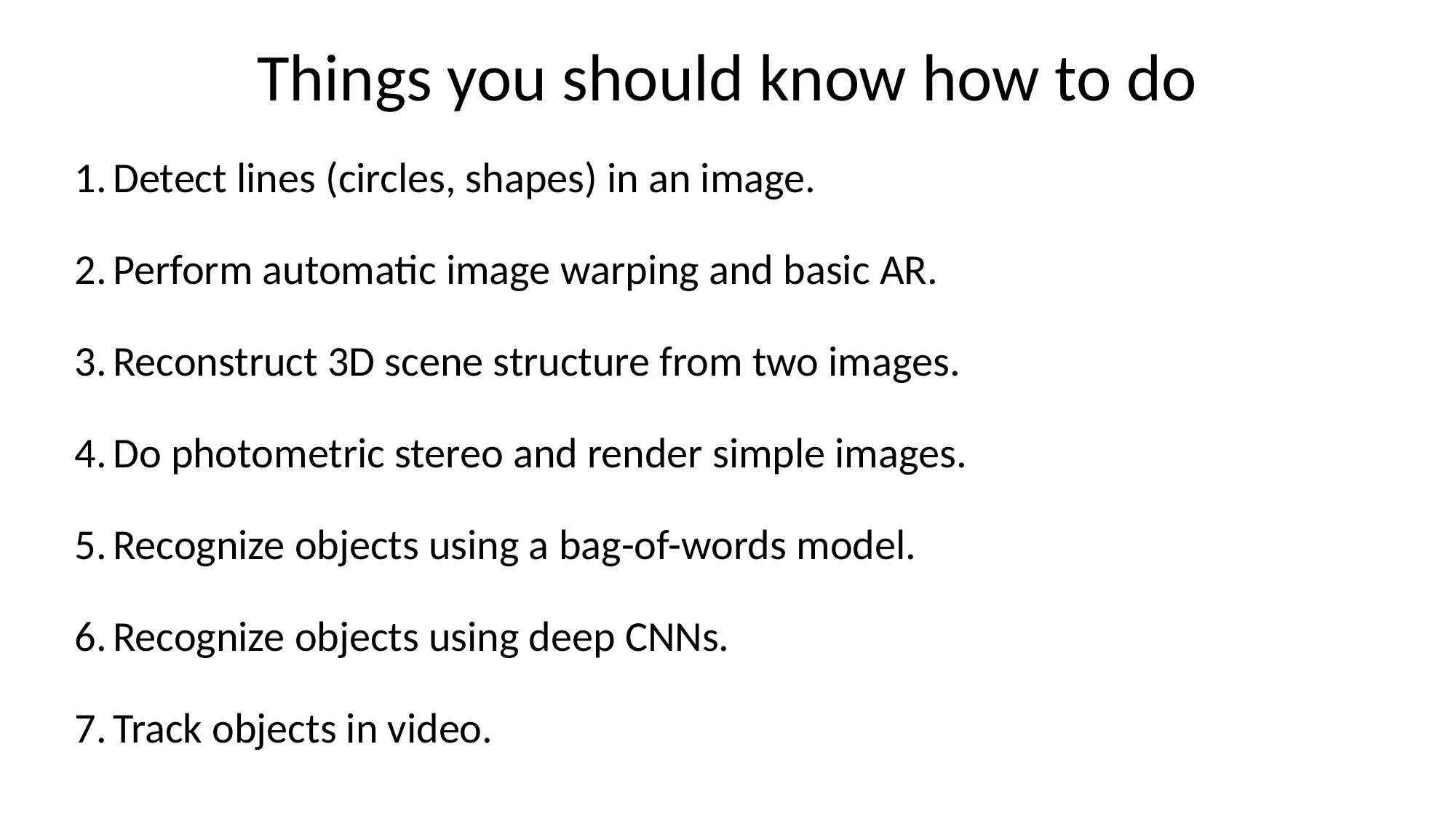

# Things you should know how to do
Detect lines (circles, shapes) in an image.

Perform automatic image warping and basic AR.

Reconstruct 3D scene structure from two images.

Do photometric stereo and render simple images.

Recognize objects using a bag-of-words model.

Recognize objects using deep CNNs.

Track objects in video.